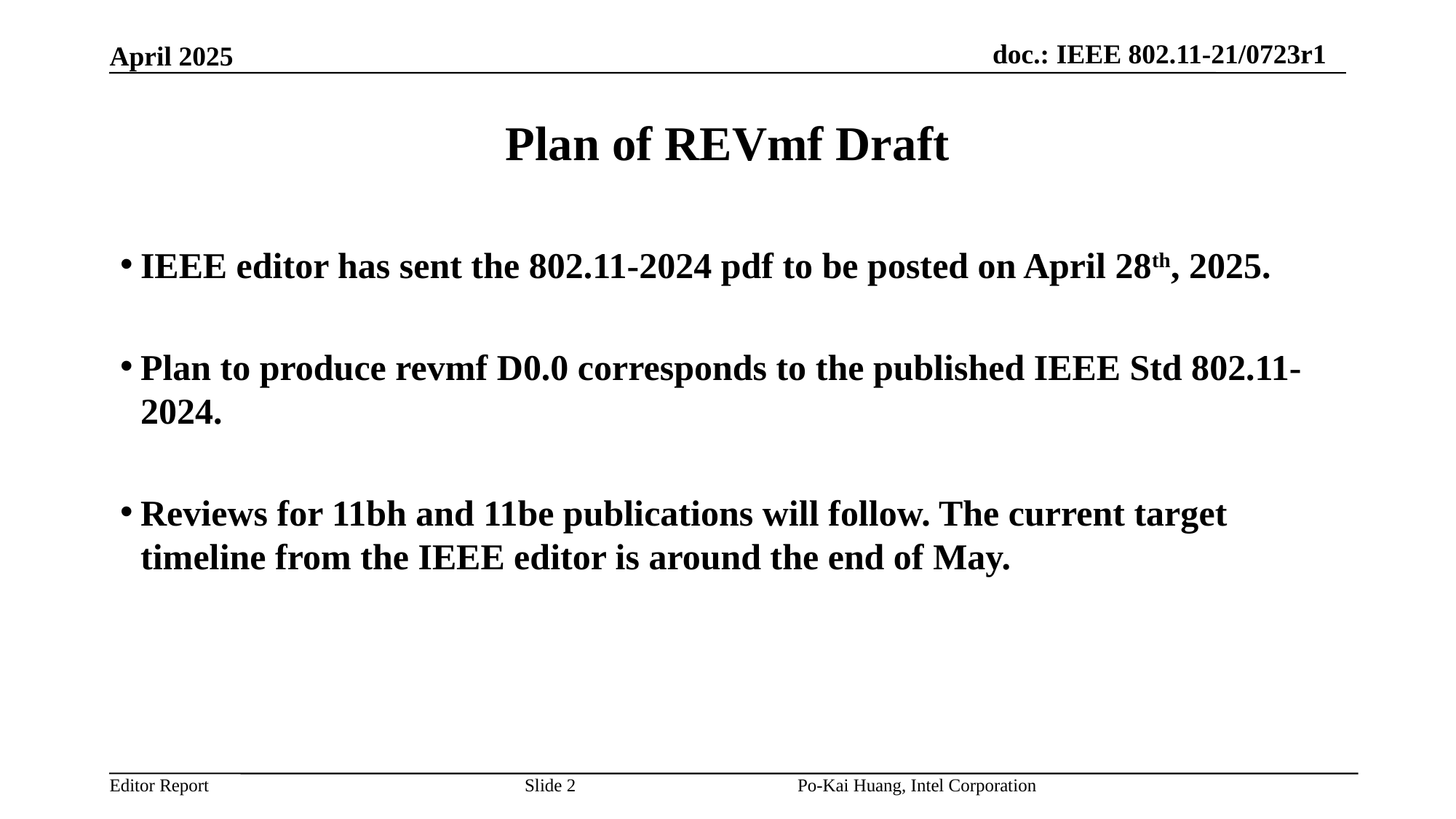

# Plan of REVmf Draft
IEEE editor has sent the 802.11-2024 pdf to be posted on April 28th, 2025.

Plan to produce revmf D0.0 corresponds to the published IEEE Std 802.11-2024.

Reviews for 11bh and 11be publications will follow. The current target timeline from the IEEE editor is around the end of May.
Slide 2
Po-Kai Huang, Intel Corporation
June 2017